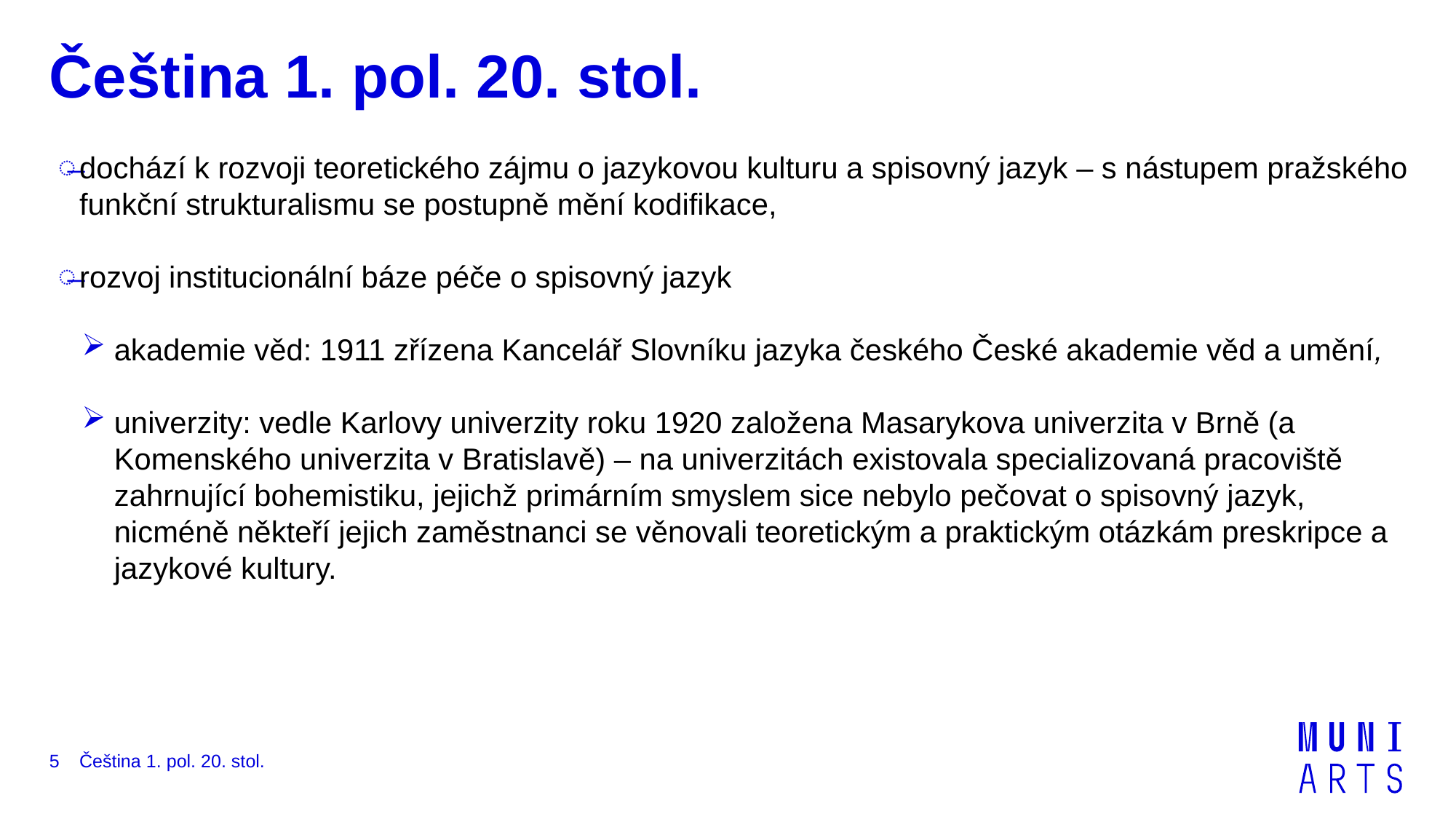

# Čeština 1. pol. 20. stol.
dochází k rozvoji teoretického zájmu o jazykovou kulturu a spisovný jazyk – s nástupem pražského funkční strukturalismu se postupně mění kodifikace,

rozvoj institucionální báze péče o spisovný jazyk

akademie věd: 1911 zřízena Kancelář Slovníku jazyka českého České akademie věd a umění,

univerzity: vedle Karlovy univerzity roku 1920 založena Masarykova univerzita v Brně (a Komenského univerzita v Bratislavě) – na univerzitách existovala specializovaná pracoviště zahrnující bohemistiku, jejichž primárním smyslem sice nebylo pečovat o spisovný jazyk, nicméně někteří jejich zaměstnanci se věnovali teoretickým a praktickým otázkám preskripce a jazykové kultury.
5
Čeština 1. pol. 20. stol.